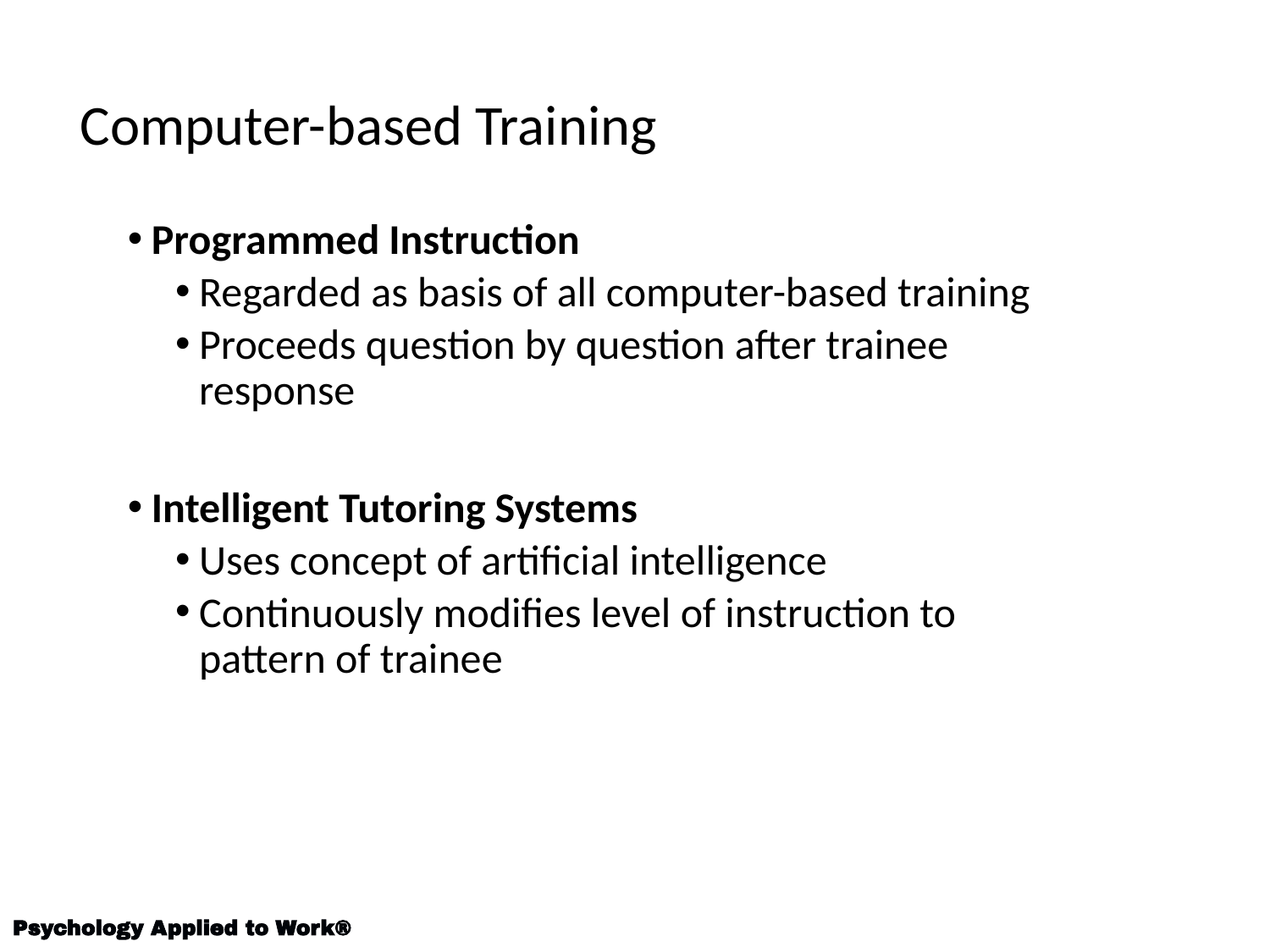

# Computer-based Training
Programmed Instruction
Regarded as basis of all computer-based training
Proceeds question by question after trainee response

Intelligent Tutoring Systems
Uses concept of artificial intelligence
Continuously modifies level of instruction to pattern of trainee
7
Psychology Applied to Work®